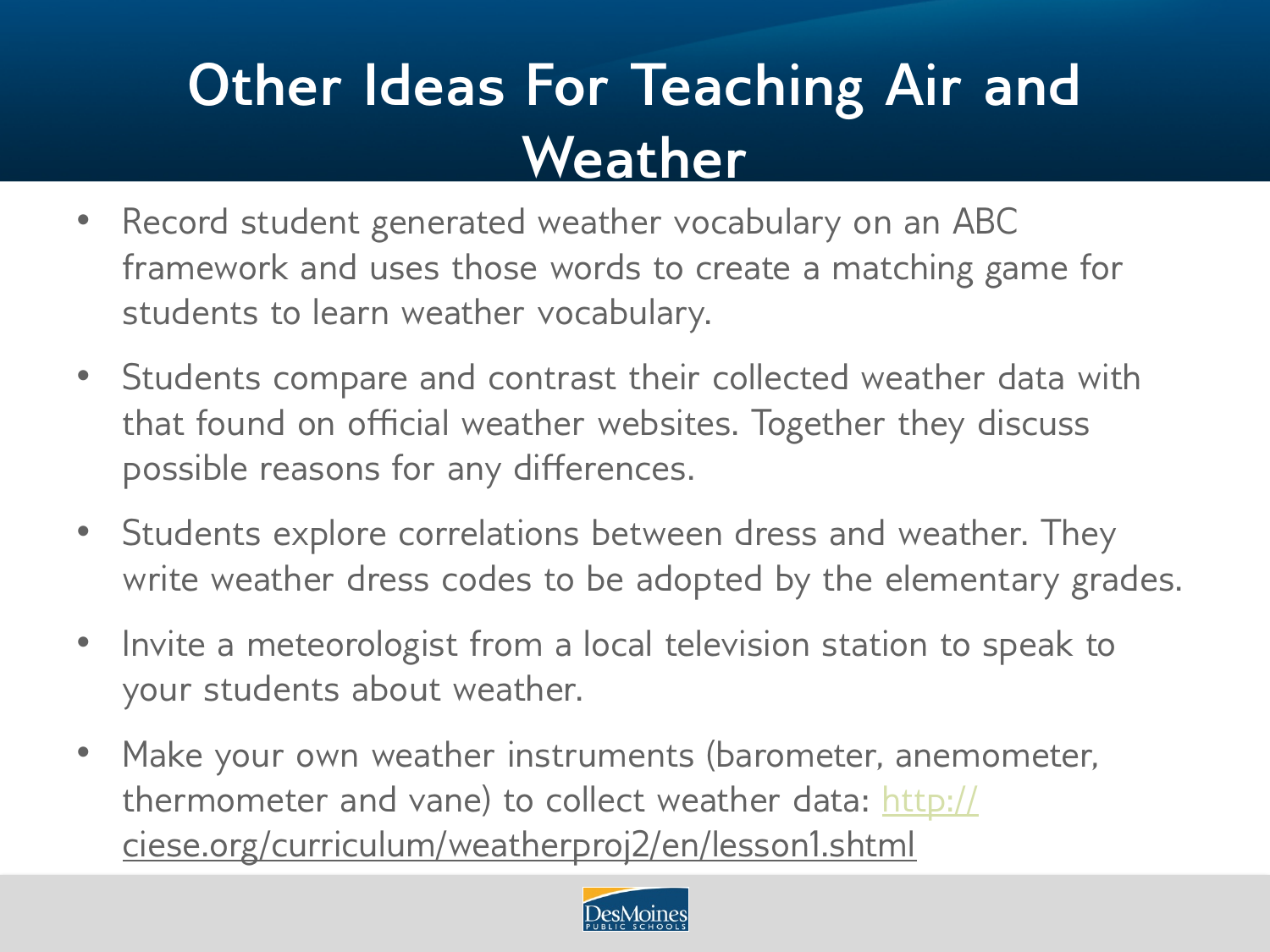

# Other Ideas For Teaching Air and Weather
Record student generated weather vocabulary on an ABC framework and uses those words to create a matching game for students to learn weather vocabulary.
Students compare and contrast their collected weather data with that found on official weather websites. Together they discuss possible reasons for any differences.
Students explore correlations between dress and weather. They write weather dress codes to be adopted by the elementary grades.
Invite a meteorologist from a local television station to speak to your students about weather.
Make your own weather instruments (barometer, anemometer,  thermometer and vane) to collect weather data: http://ciese.org/curriculum/weatherproj2/en/lesson1.shtml